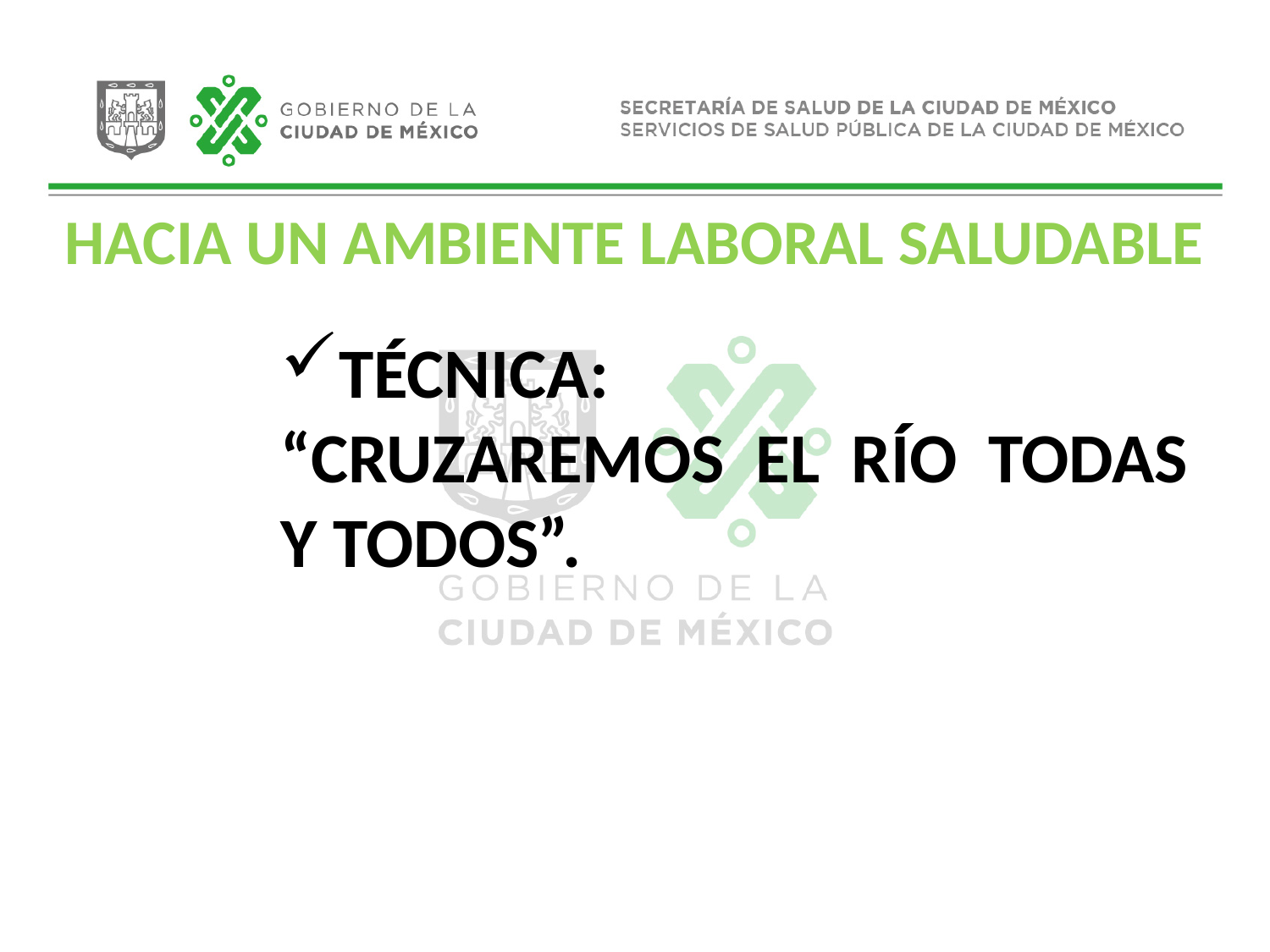

HACIA UN AMBIENTE LABORAL SALUDABLE
TÉCNICA:
“CRUZAREMOS EL RÍO TODAS Y TODOS”.